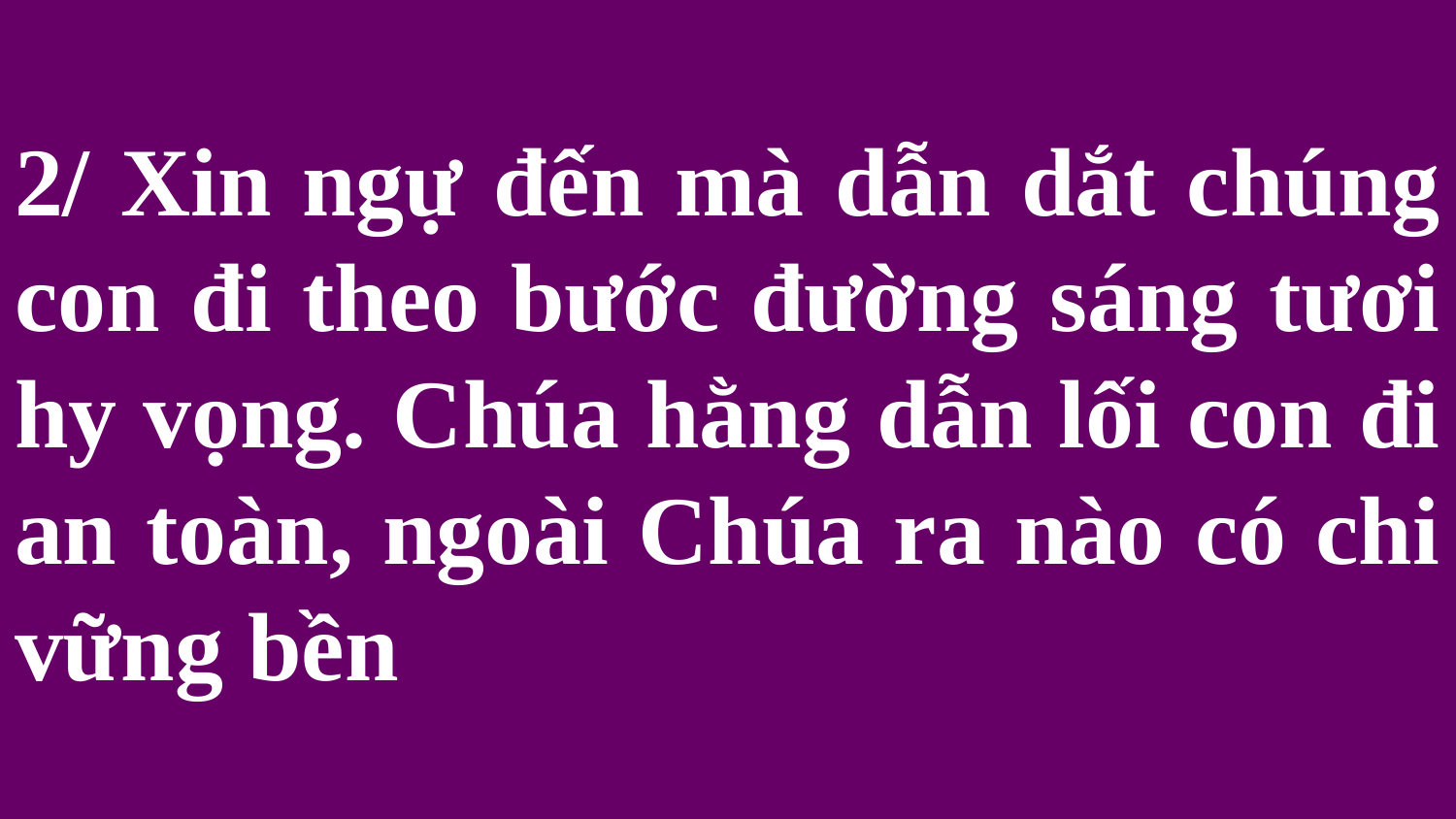

# 2/ Xin ngự đến mà dẫn dắt chúng con đi theo bước đường sáng tươi hy vọng. Chúa hằng dẫn lối con đi an toàn, ngoài Chúa ra nào có chi vững bền